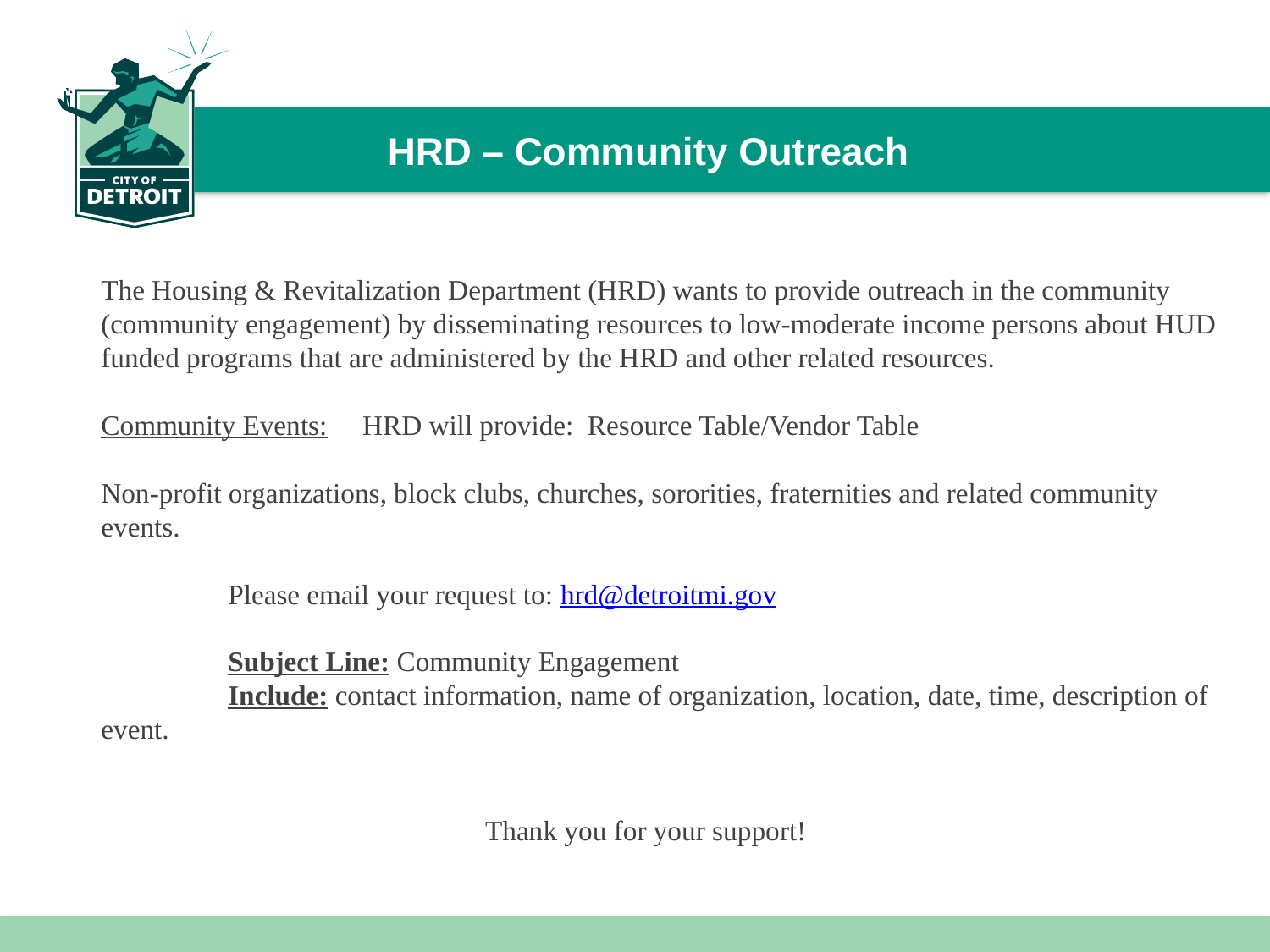

# HRD – Community Outreach

The Housing & Revitalization Department (HRD) wants to provide outreach in the community (community engagement) by disseminating resources to low-moderate income persons about HUD funded programs that are administered by the HRD and other related resources.

Community Events:     HRD will provide:  Resource Table/Vendor Table

Non-profit organizations, block clubs, churches, sororities, fraternities and related community events.

	Please email your request to: hrd@detroitmi.gov

	Subject Line: Community Engagement
	Include: contact information, name of organization, location, date, time, description of event.

                                                       Thank you for your support!